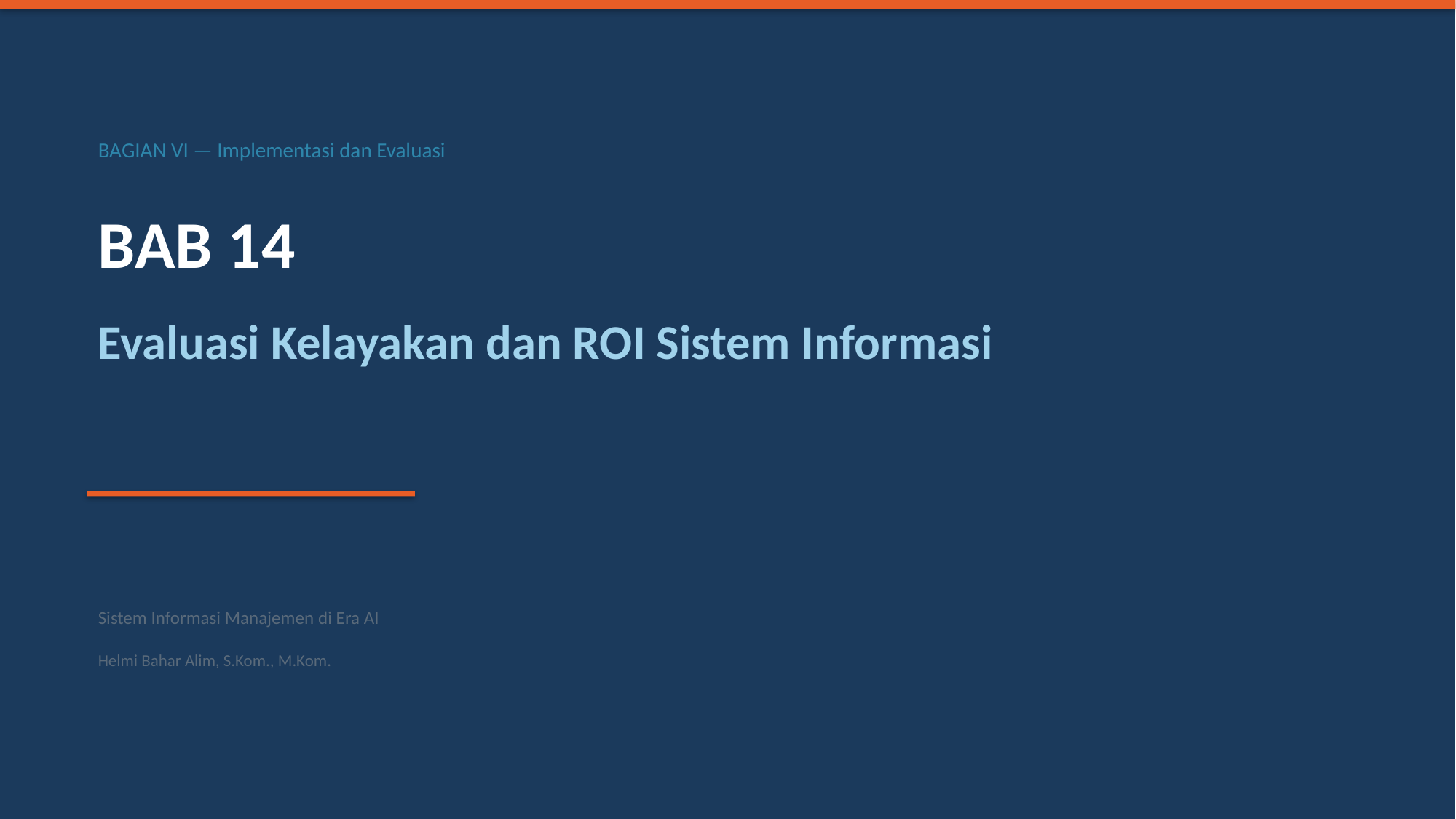

BAGIAN VI — Implementasi dan Evaluasi
BAB 14
Evaluasi Kelayakan dan ROI Sistem Informasi

Sistem Informasi Manajemen di Era AI
Helmi Bahar Alim, S.Kom., M.Kom.